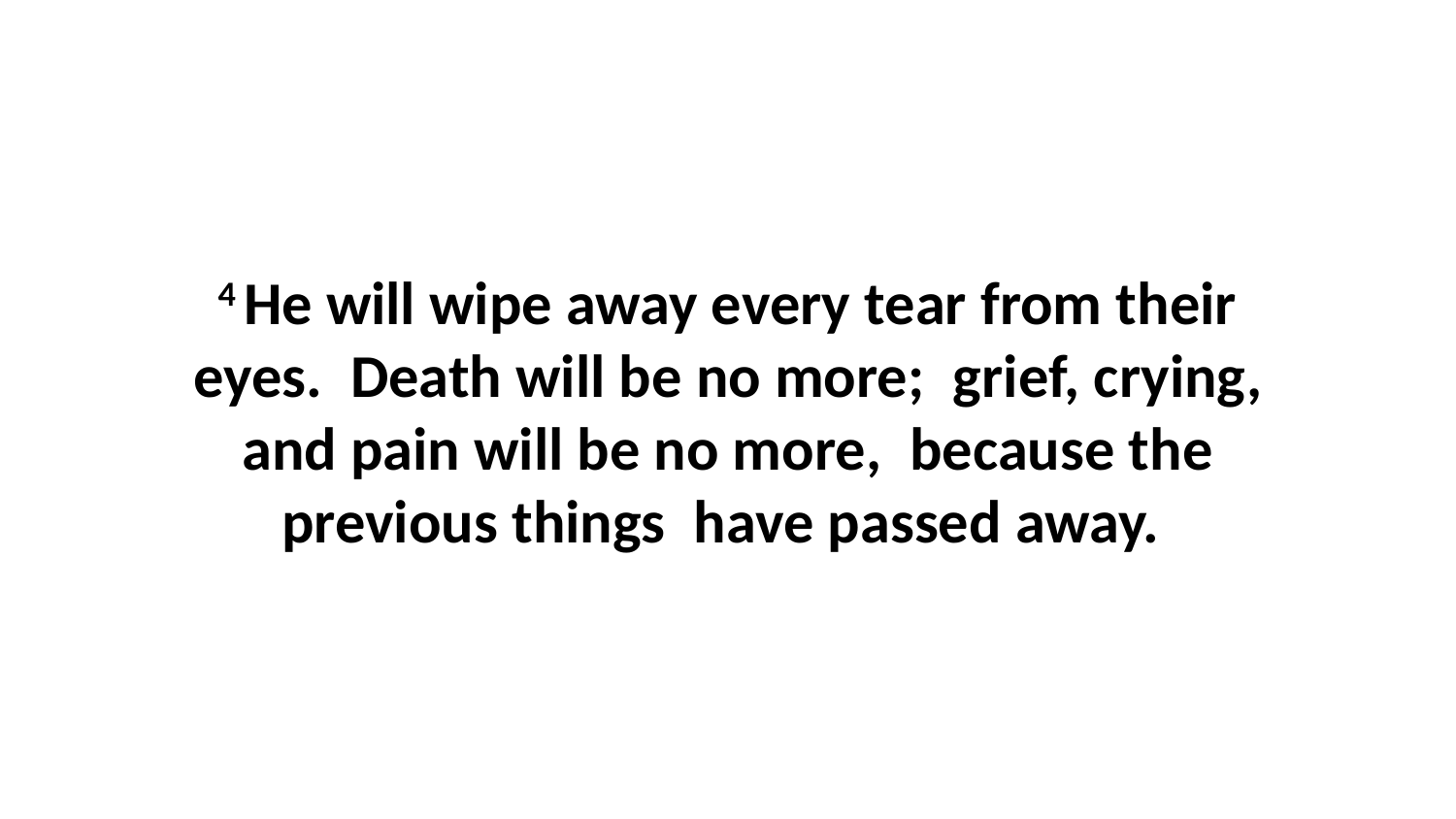

4 He will wipe away every tear from their eyes.  Death will be no more;  grief, crying, and pain will be no more,  because the previous things  have passed away.